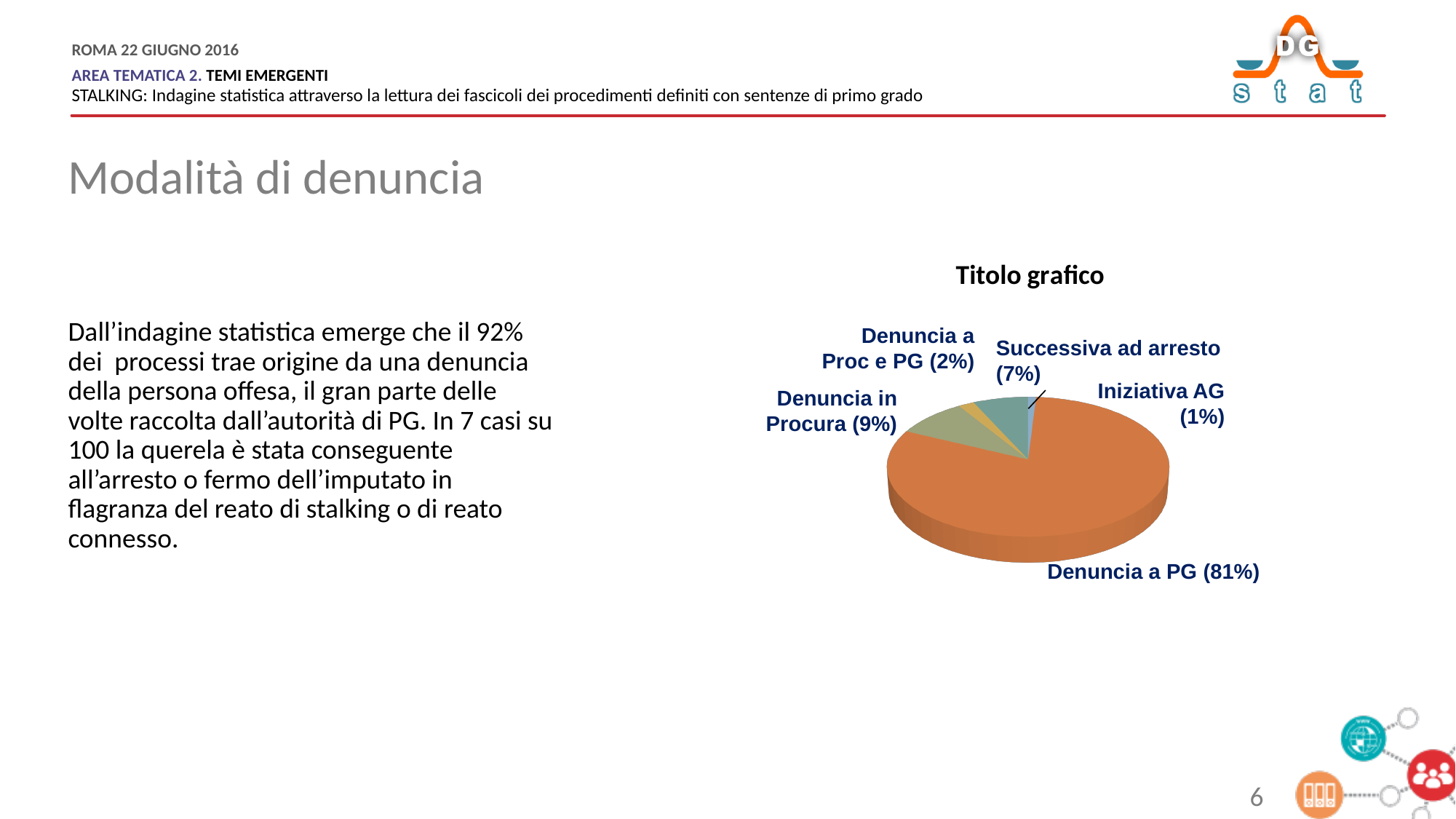

Modalità di denuncia

### Chart: Titolo grafico

| Category |
|---|
Denuncia a Proc e PG (2%)
Dall’indagine statistica emerge che il 92% dei  processi trae origine da una denuncia della persona offesa, il gran parte delle volte raccolta dall’autorità di PG. In 7 casi su 100 la querela è stata conseguente all’arresto o fermo dell’imputato in flagranza del reato di stalking o di reato connesso.
Successiva ad arresto (7%)
Iniziativa AG (1%)
Denuncia in Procura (9%)

[unsupported chart]

Denuncia a PG (81%)
6